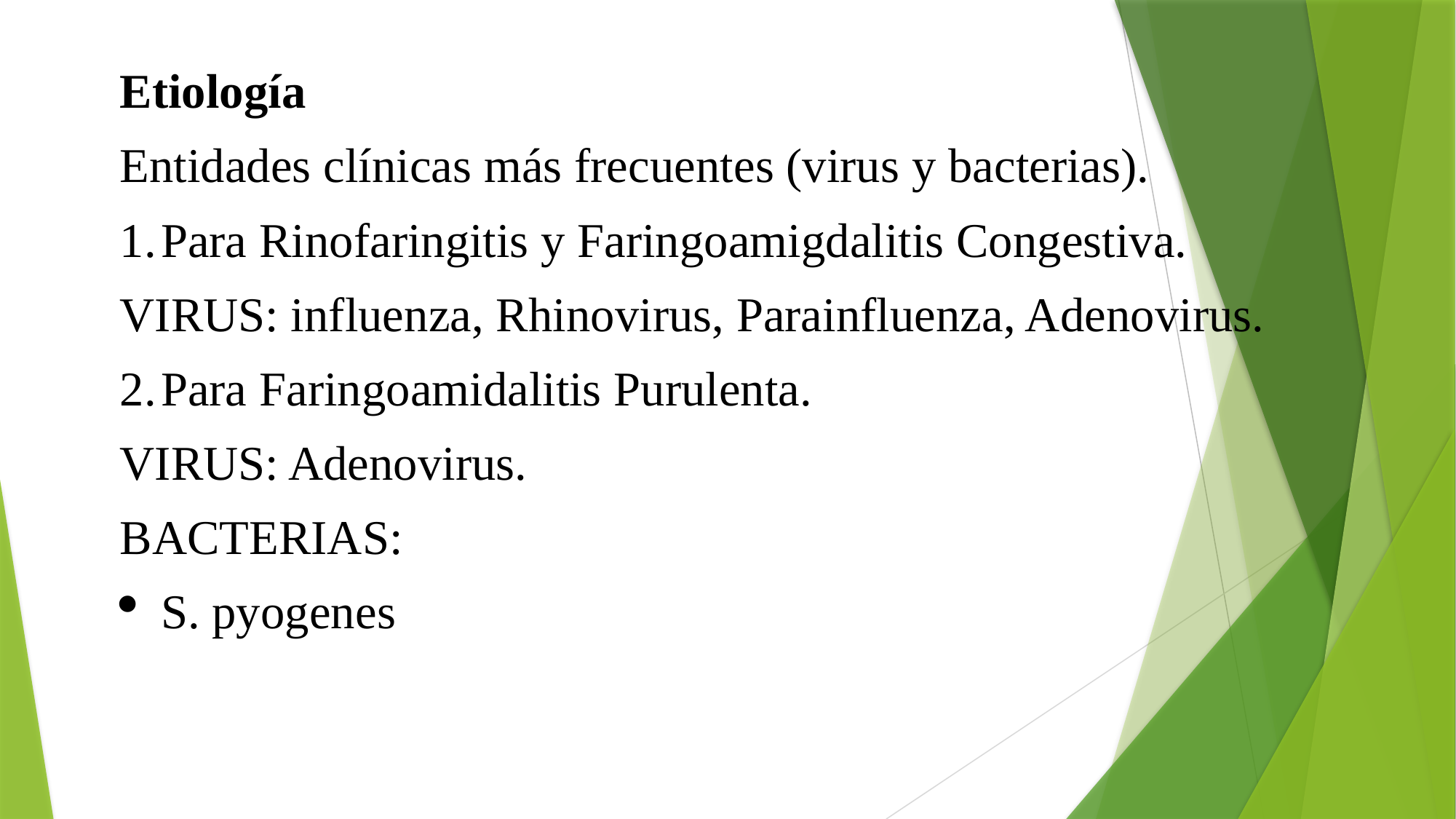

Etiología
Entidades clínicas más frecuentes (virus y bacterias).
Para Rinofaringitis y Faringoamigdalitis Congestiva.
VIRUS: influenza, Rhinovirus, Parainfluenza, Adenovirus.
Para Faringoamidalitis Purulenta.
VIRUS: Adenovirus.
BACTERIAS:
S. pyogenes